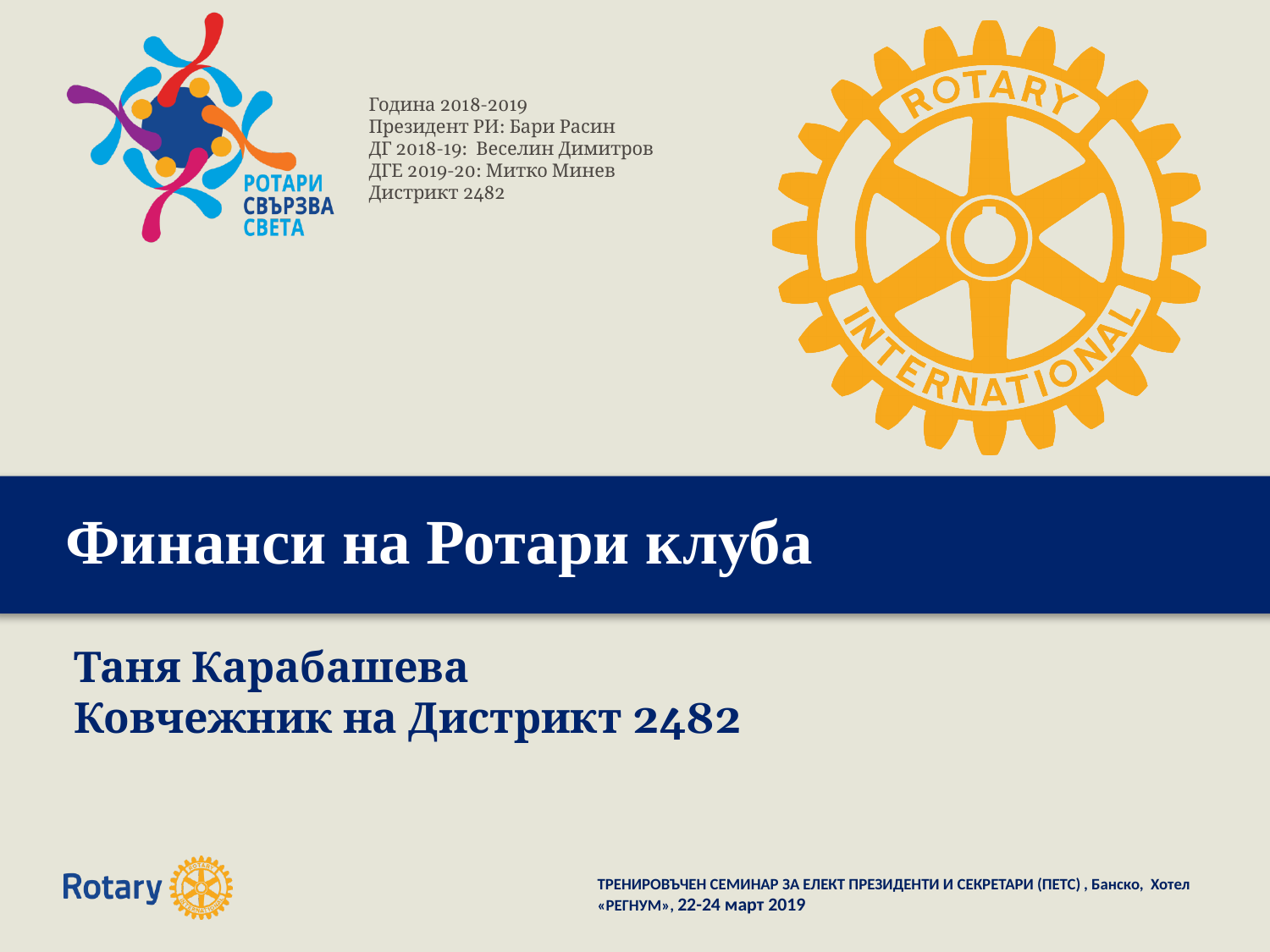

# Финанси на Ротари клуба
Таня Карабашева
Ковчежник на Дистрикт 2482